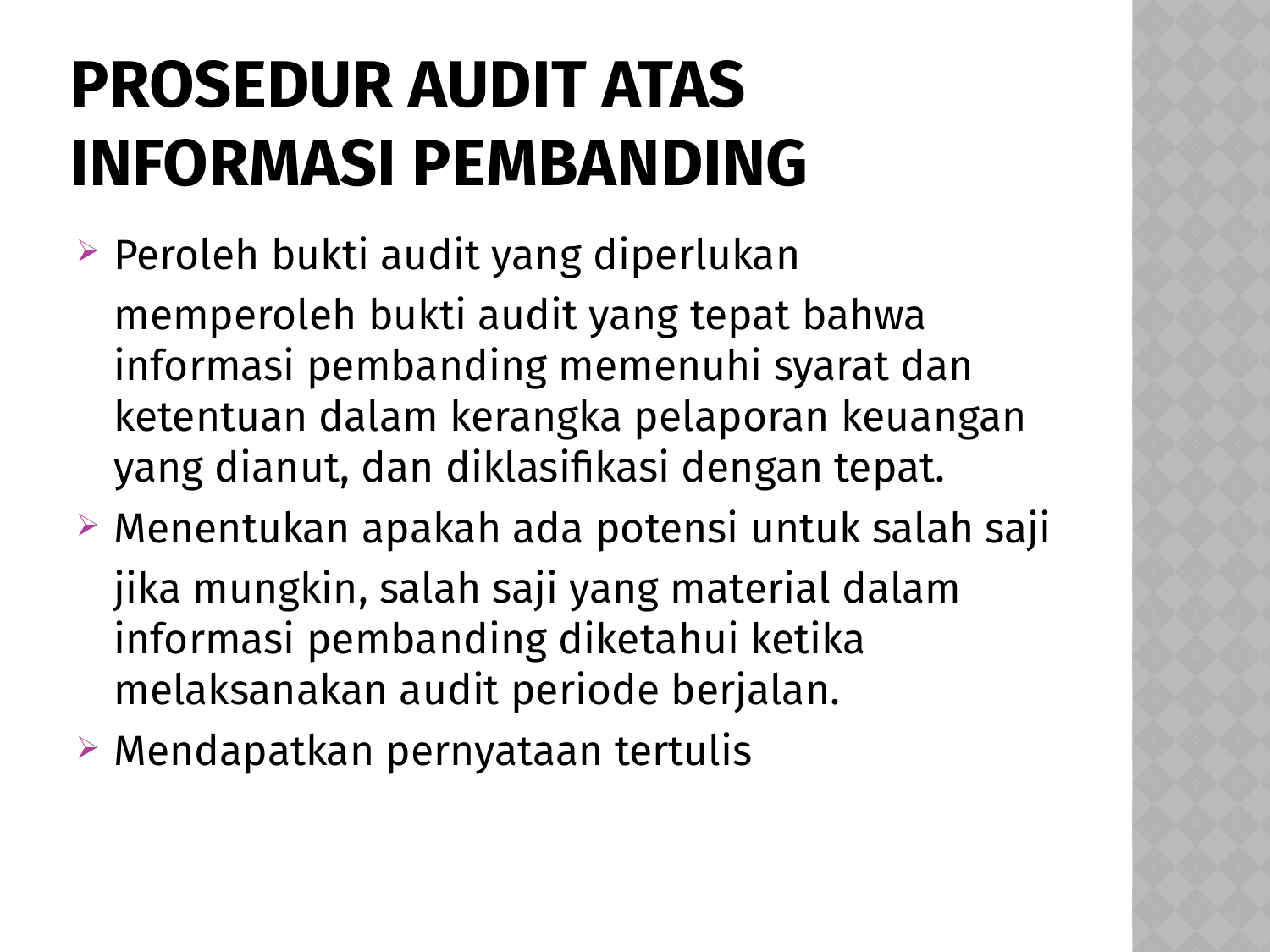

# Prosedur audit atas informasi pembanding
Peroleh bukti audit yang diperlukan
	memperoleh bukti audit yang tepat bahwa informasi pembanding memenuhi syarat dan ketentuan dalam kerangka pelaporan keuangan yang dianut, dan diklasifikasi dengan tepat.
Menentukan apakah ada potensi untuk salah saji
	jika mungkin, salah saji yang material dalam informasi pembanding diketahui ketika melaksanakan audit periode berjalan.
Mendapatkan pernyataan tertulis